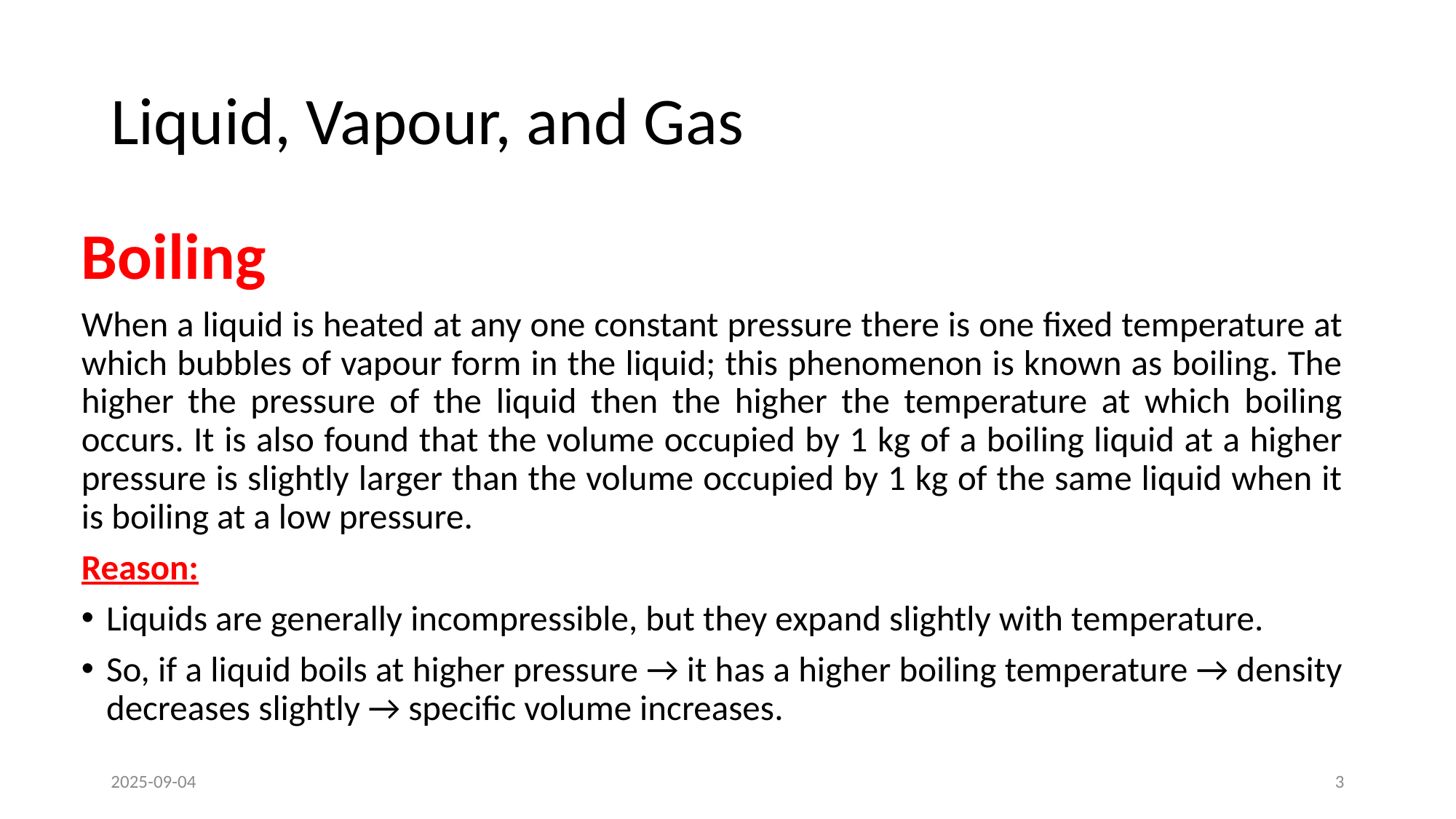

# Liquid, Vapour, and Gas

Boiling
When a liquid is heated at any one constant pressure there is one fixed temperature at which bubbles of vapour form in the liquid; this phenomenon is known as boiling. The higher the pressure of the liquid then the higher the temperature at which boiling occurs. It is also found that the volume occupied by 1 kg of a boiling liquid at a higher pressure is slightly larger than the volume occupied by 1 kg of the same liquid when it is boiling at a low pressure.
Reason:
Liquids are generally incompressible, but they expand slightly with temperature.
So, if a liquid boils at higher pressure → it has a higher boiling temperature → density decreases slightly → specific volume increases.

2025-09-04
3